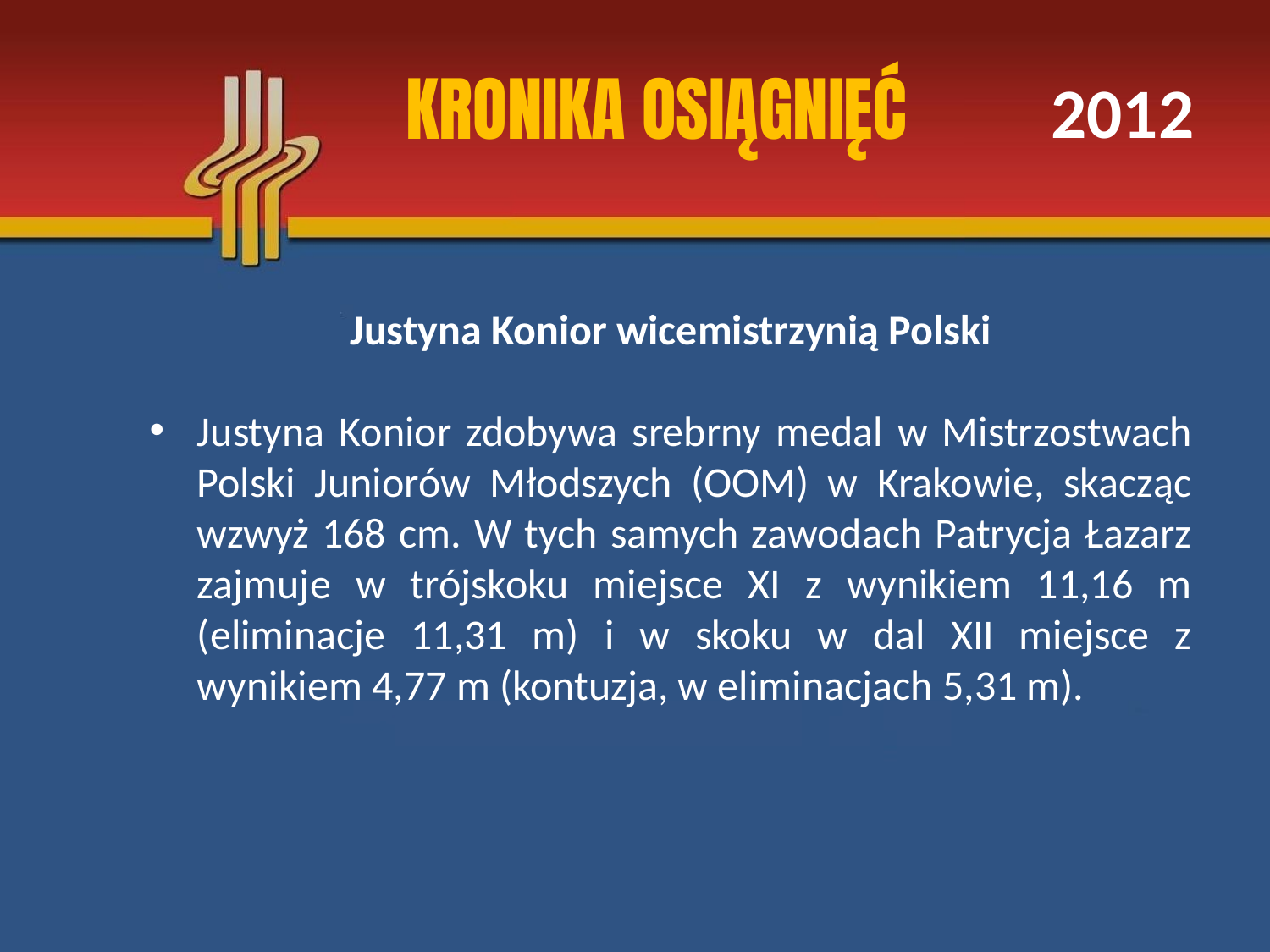

# KRONIKA OSIĄGNIĘĆ
2012

Justyna Konior wicemistrzynią Polski

Justyna Konior zdobywa srebrny medal w Mistrzostwach Polski Juniorów Młodszych (OOM) w Krakowie, skacząc wzwyż 168 cm. W tych samych zawodach Patrycja Łazarz zajmuje w trójskoku miejsce XI z wynikiem 11,16 m (eliminacje 11,31 m) i w skoku w dal XII miejsce z wynikiem 4,77 m (kontuzja, w eliminacjach 5,31 m).